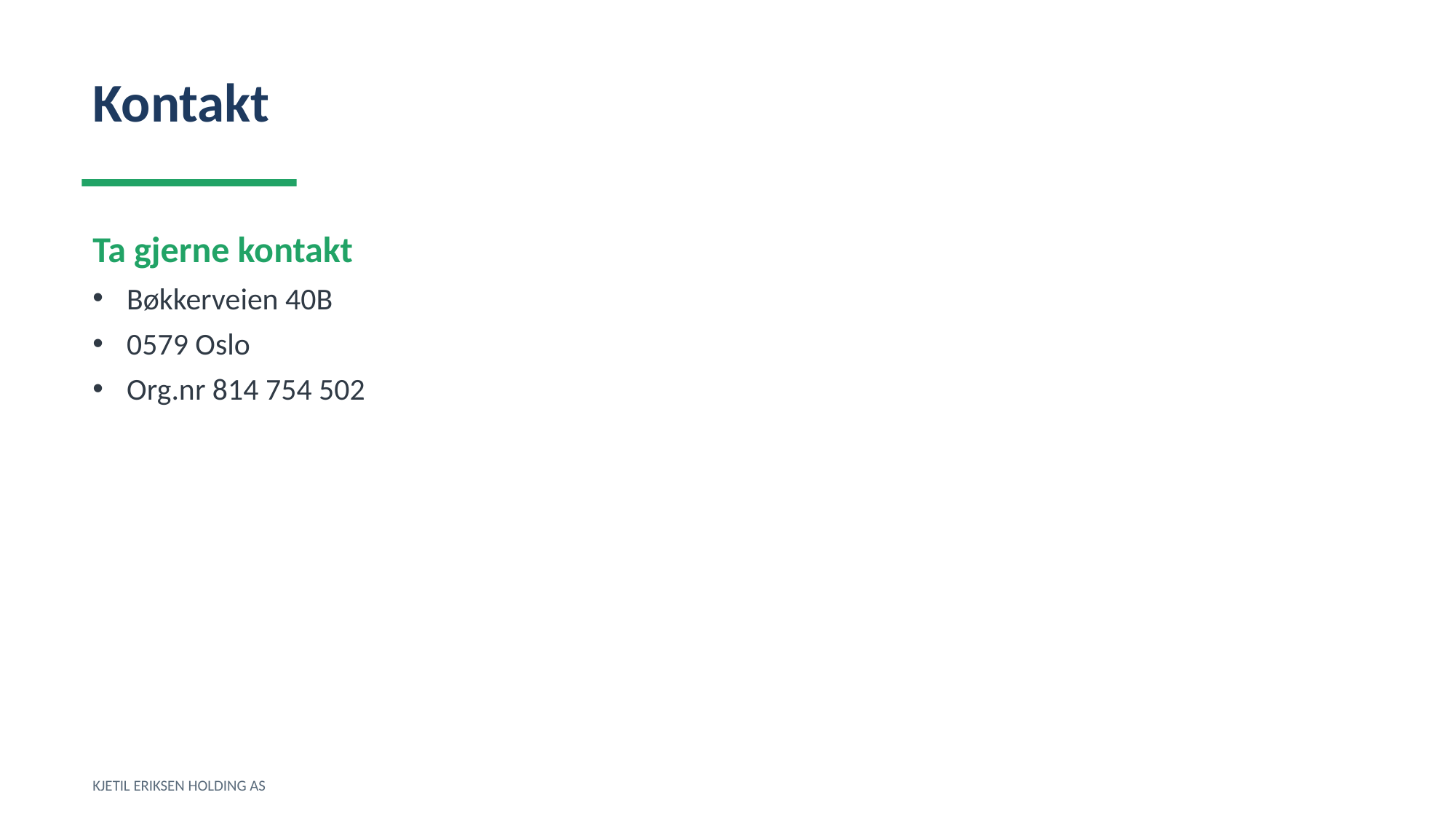

Kontakt

Ta gjerne kontakt
Bøkkerveien 40B
0579 Oslo
Org.nr 814 754 502
KJETIL ERIKSEN HOLDING AS